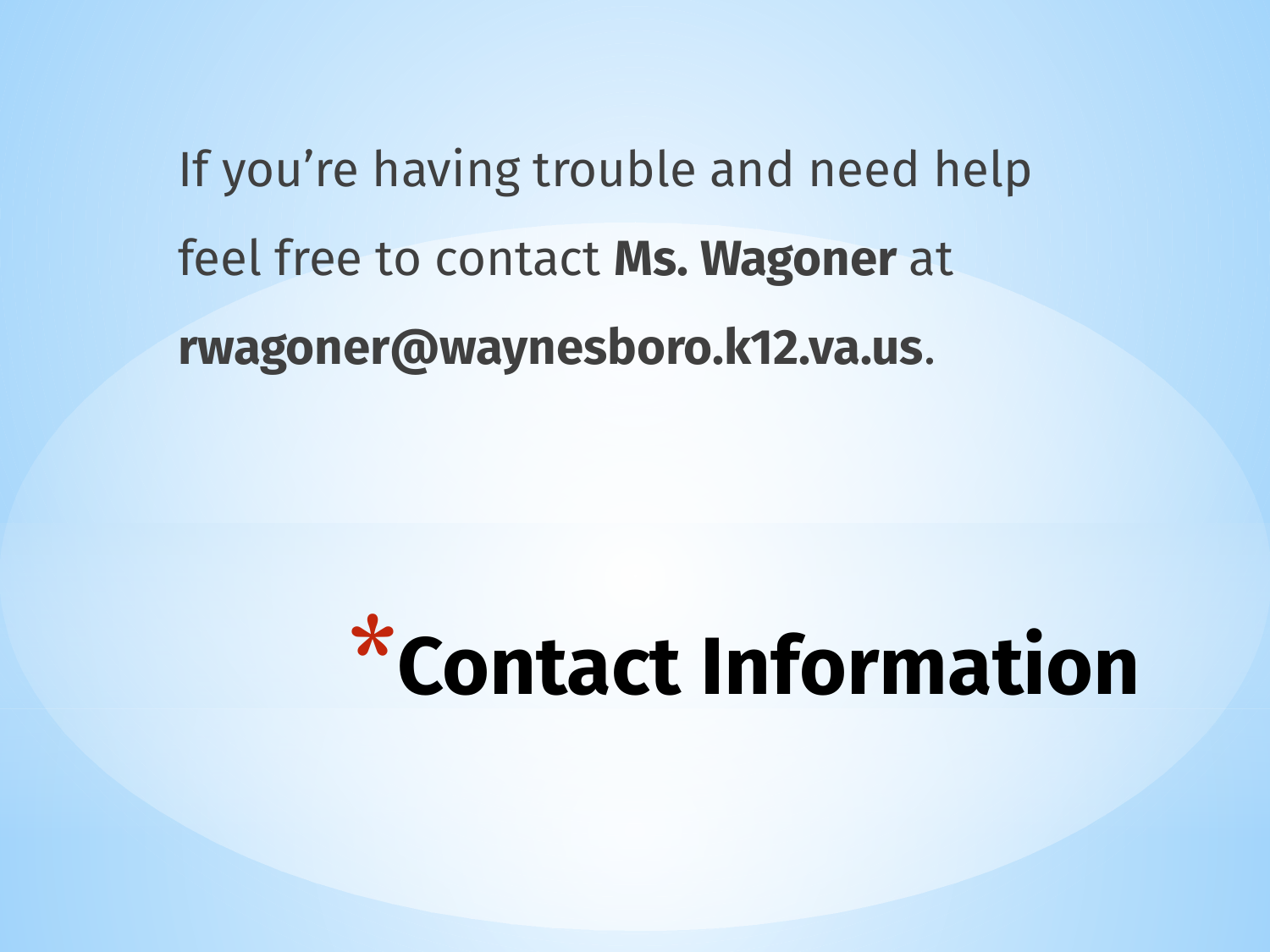

If you’re having trouble and need help feel free to contact Ms. Wagoner at rwagoner@waynesboro.k12.va.us.
# Contact Information